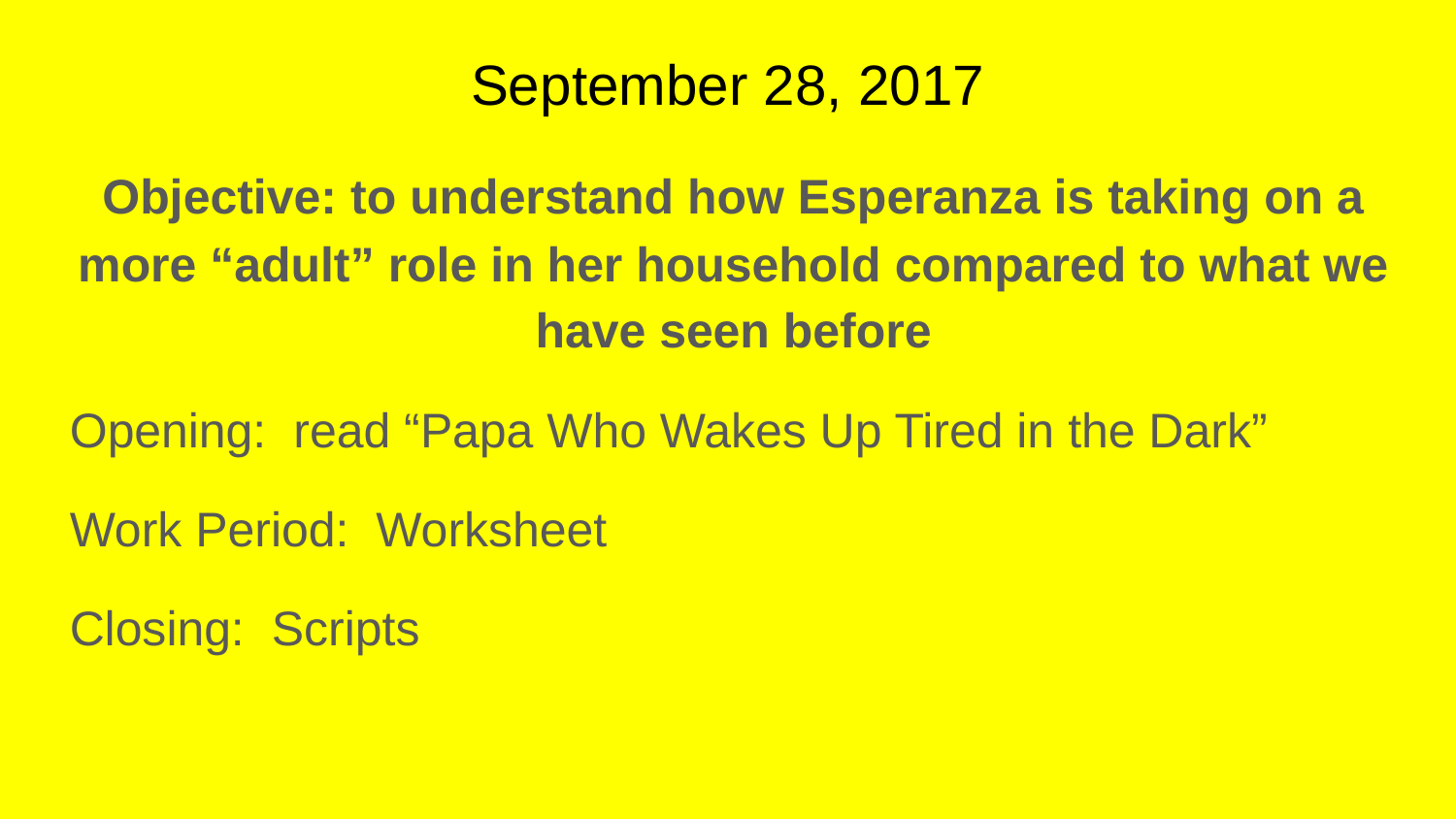

# September 28, 2017
Objective: to understand how Esperanza is taking on a more “adult” role in her household compared to what we have seen before
Opening:  read “Papa Who Wakes Up Tired in the Dark”
Work Period:  Worksheet
Closing:  Scripts